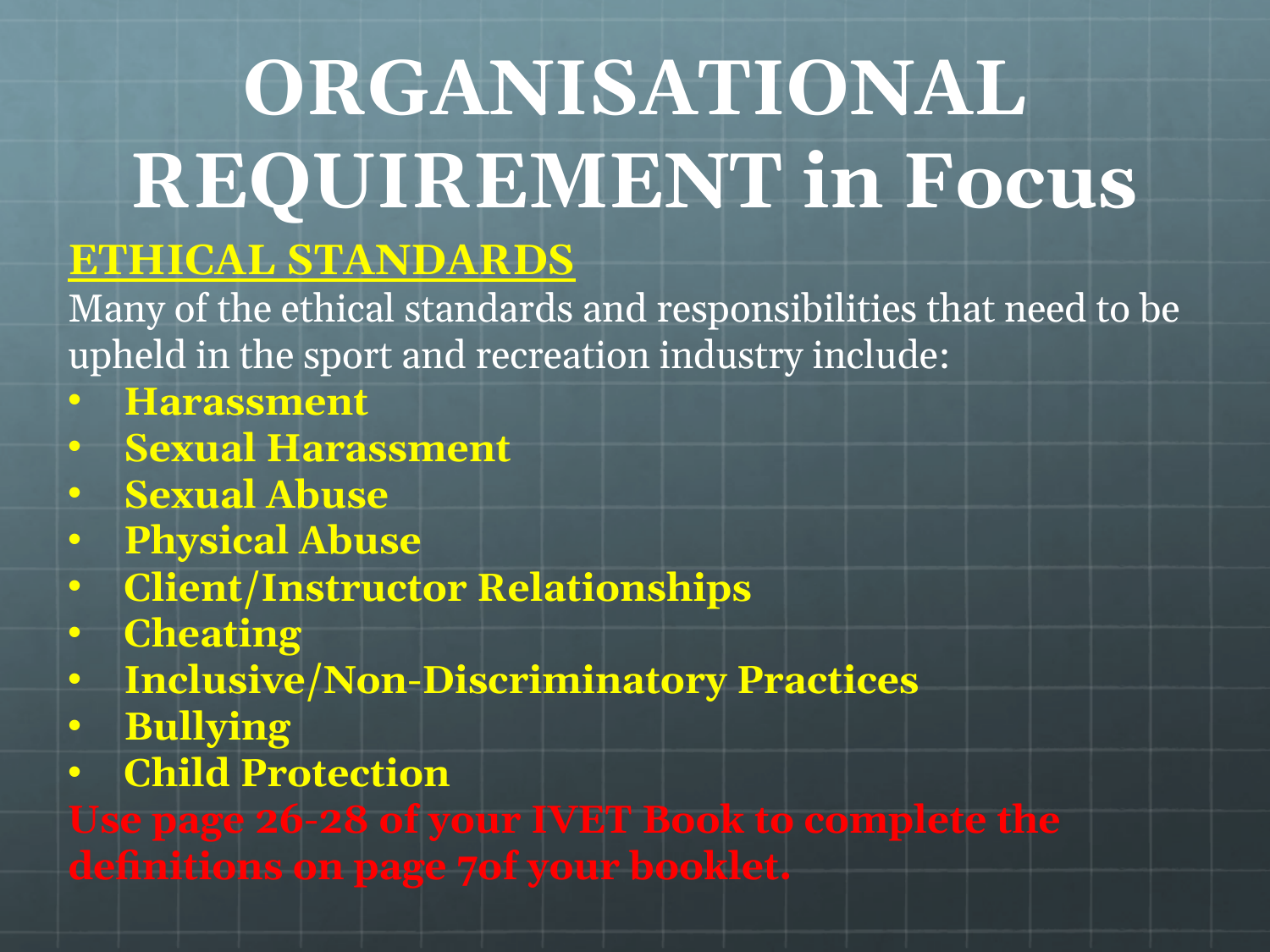

# ORGANISATIONAL REQUIREMENT in Focus
ETHICAL STANDARDS
Many of the ethical standards and responsibilities that need to be upheld in the sport and recreation industry include:
Harassment
Sexual Harassment
Sexual Abuse
Physical Abuse
Client/Instructor Relationships
Cheating
Inclusive/Non-Discriminatory Practices
Bullying
Child Protection
Use page 26-28 of your IVET Book to complete the definitions on page 7of your booklet.